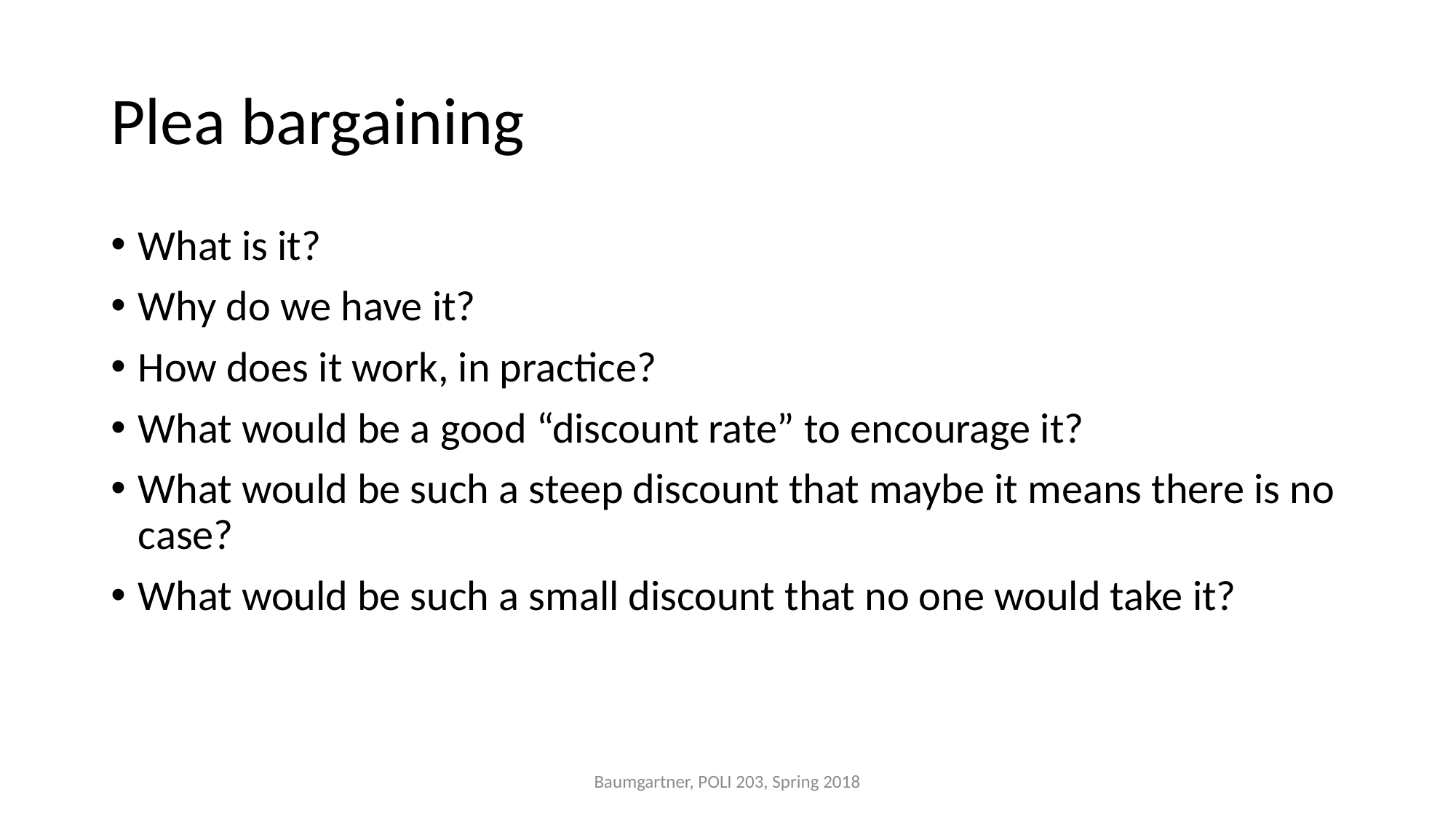

# Plea bargaining
What is it?
Why do we have it?
How does it work, in practice?
What would be a good “discount rate” to encourage it?
What would be such a steep discount that maybe it means there is no case?
What would be such a small discount that no one would take it?
Baumgartner, POLI 203, Spring 2018